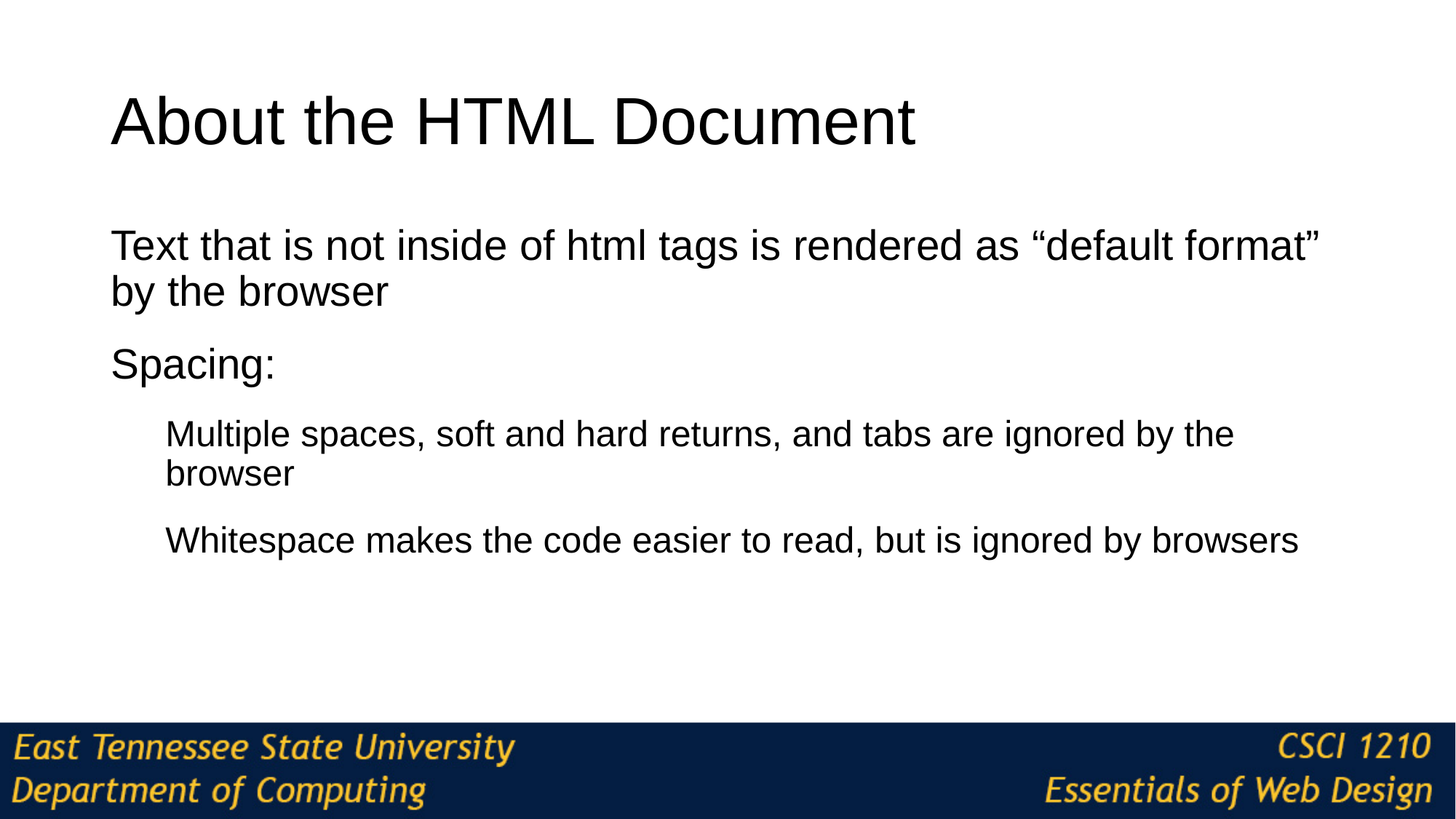

# About the HTML Document
Text that is not inside of html tags is rendered as “default format” by the browser
Spacing:
Multiple spaces, soft and hard returns, and tabs are ignored by the browser
Whitespace makes the code easier to read, but is ignored by browsers